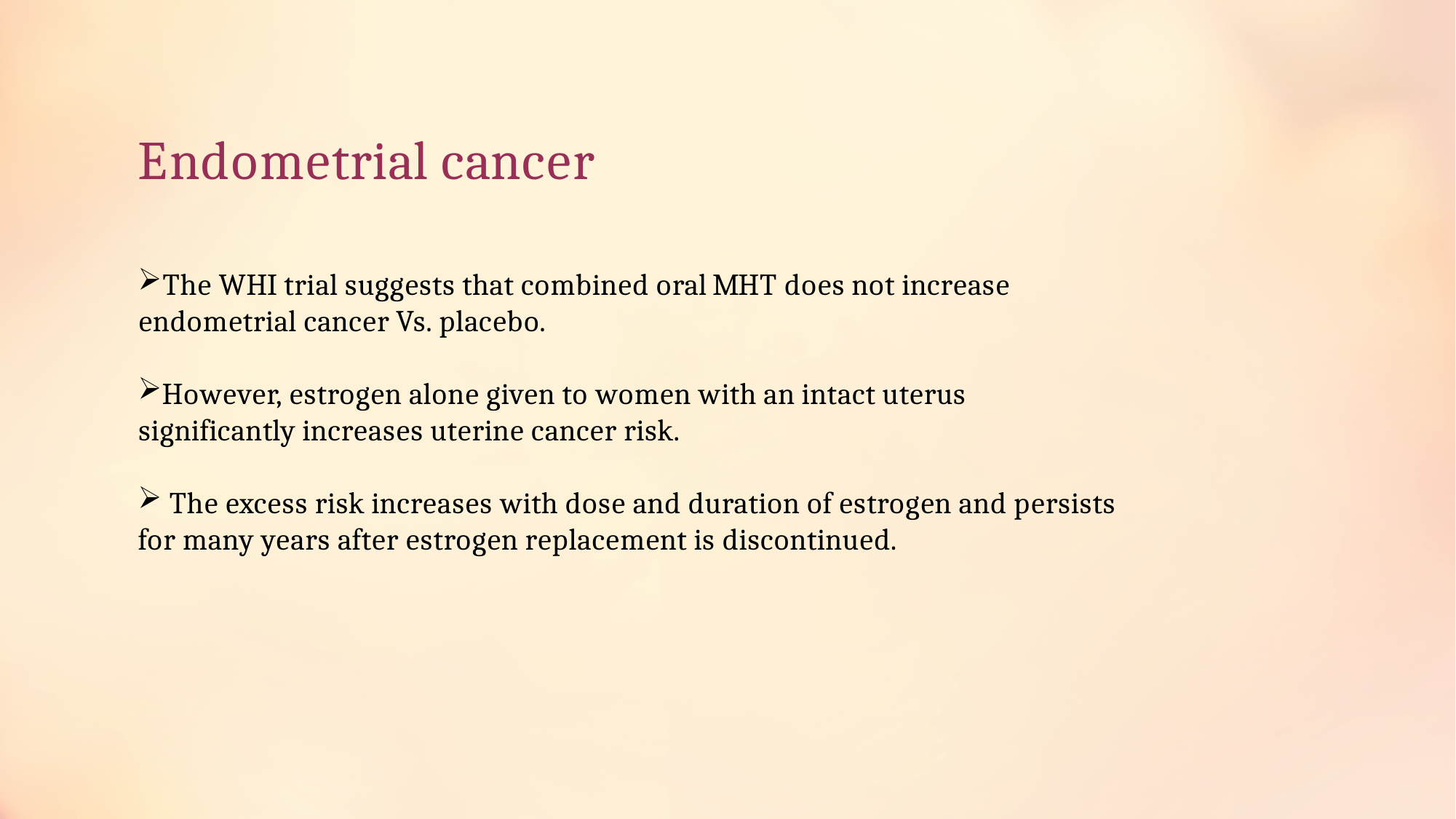

# Endometrial cancer
The WHI trial suggests that combined oral MHT does not increase endometrial cancer Vs. placebo.

However, estrogen alone given to women with an intact uterus significantly increases uterine cancer risk.

 The excess risk increases with dose and duration of estrogen and persists for many years after estrogen replacement is discontinued.